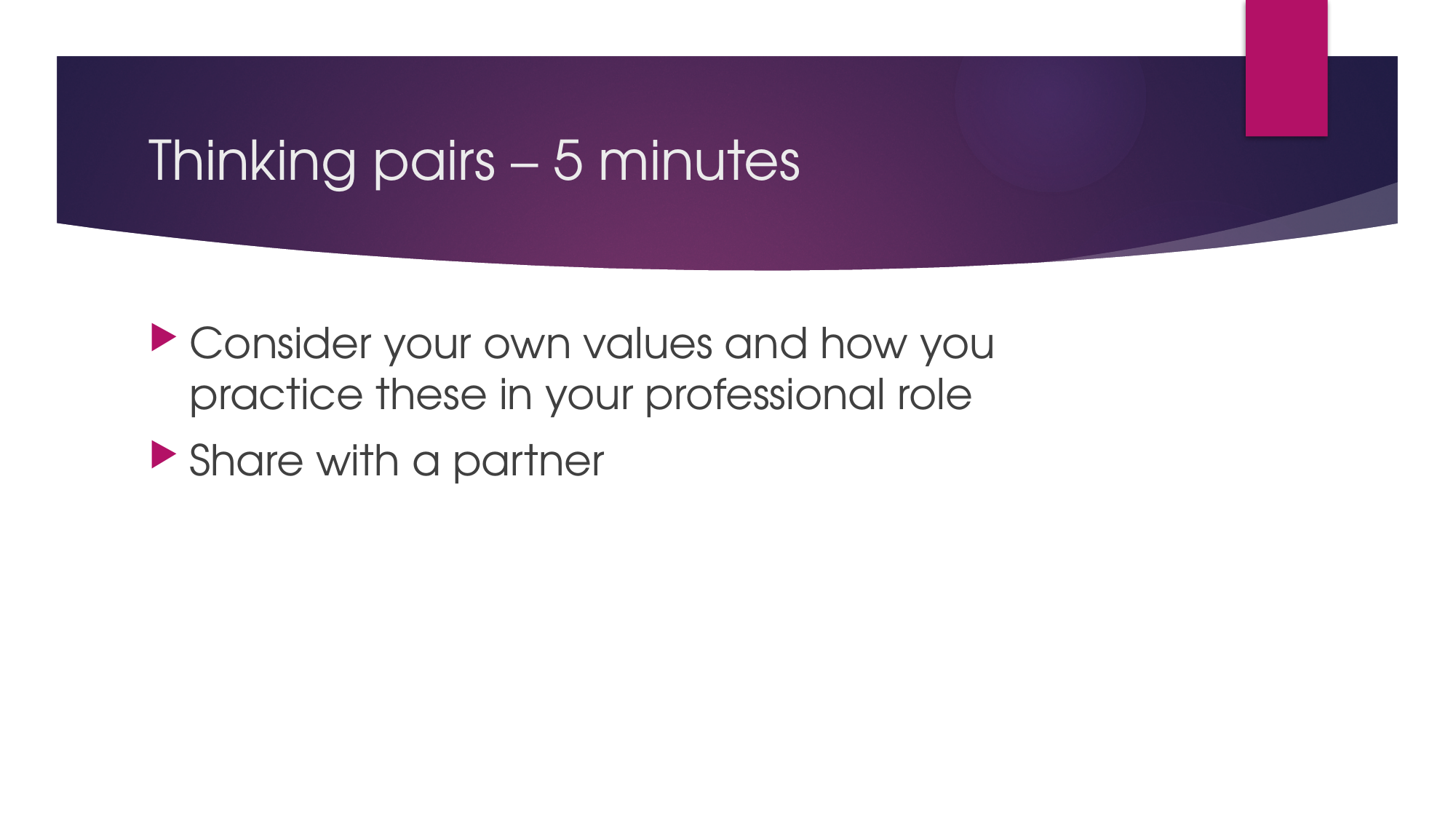

# Thinking pairs – 5 minutes
Consider your own values and how you practice these in your professional role
Share with a partner